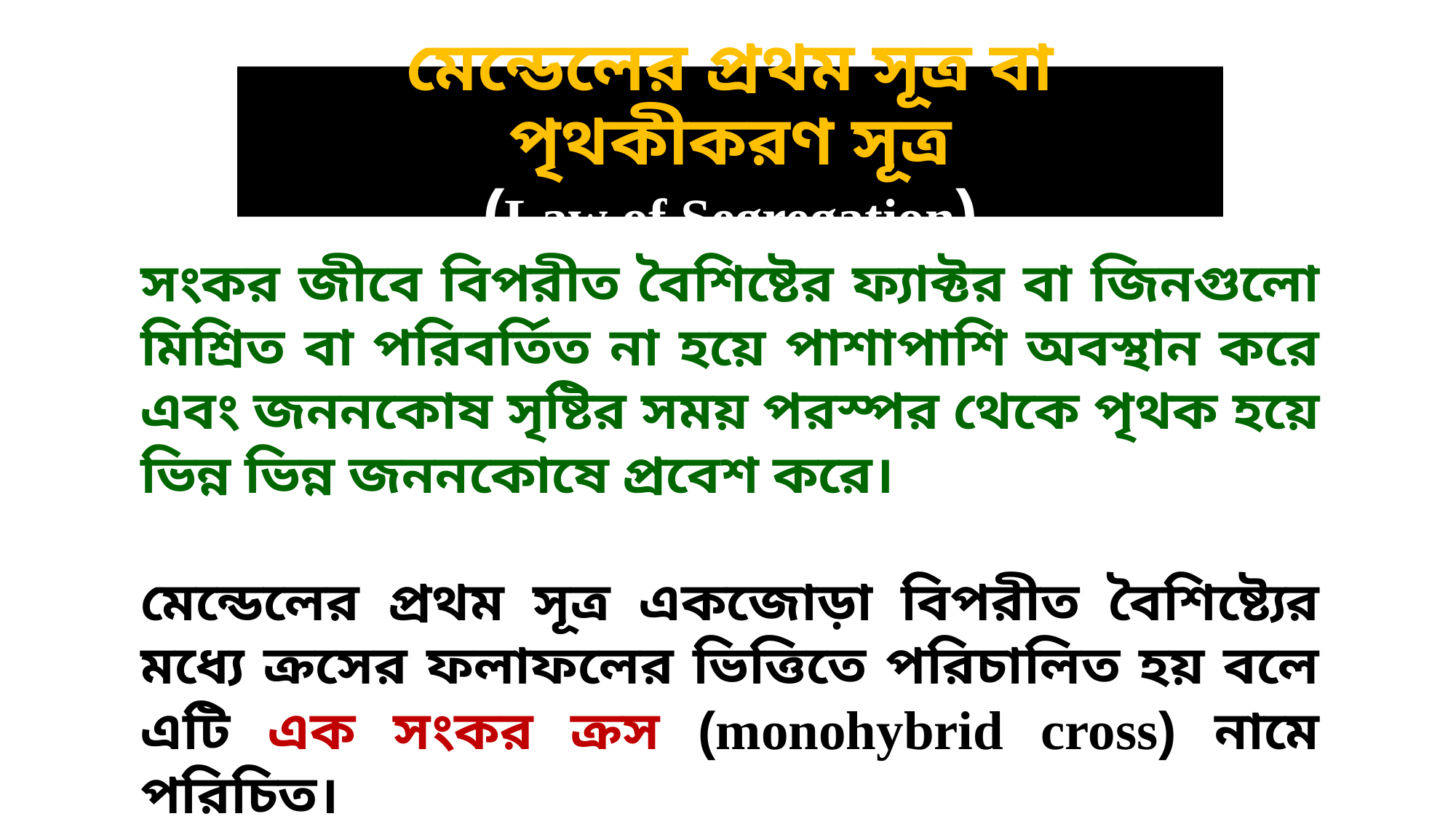

মেন্ডেলের প্রথম সূত্র বা পৃথকীকরণ সূত্র
(Law of Segregation)
সংকর জীবে বিপরীত বৈশিষ্টের ফ্যাক্টর বা জিনগুলো মিশ্রিত বা পরিবর্তিত না হয়ে পাশাপাশি অবস্থান করে এবং জননকোষ সৃষ্টির সময় পরস্পর থেকে পৃথক হয়ে ভিন্ন ভিন্ন জননকোষে প্রবেশ করে।

মেন্ডেলের প্রথম সূত্র একজোড়া বিপরীত বৈশিষ্ট্যের মধ্যে ক্রসের ফলাফলের ভিত্তিতে পরিচালিত হয় বলে এটি এক সংকর ক্রস (monohybrid cross) নামে পরিচিত।